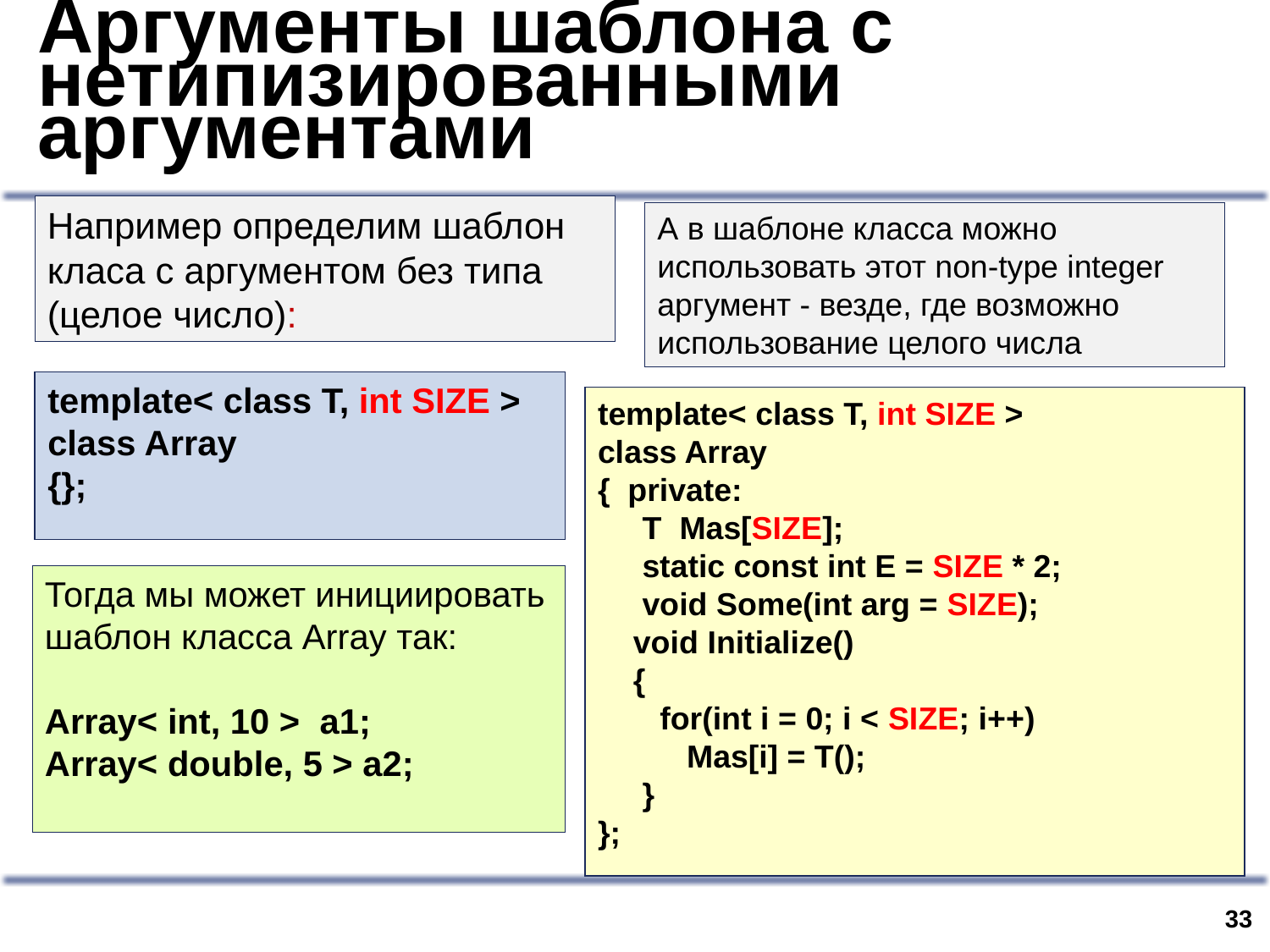

# Аргументы шаблона c нетипизированными аргументами
Например определим шаблон класа с аргументом без типа (целое число):
А в шаблоне класса можно использовать этот non-type integer аргумент - везде, где возможно использование целого числа
template< class T, int SIZE >
class Array
{};
template< class T, int SIZE >
class Array
{  private:
     T  Mas[SIZE];
     static const int E = SIZE * 2;
     void Some(int arg = SIZE);
    void Initialize()
    {
       for(int i = 0; i < SIZE; i++)
          Mas[i] = T();
     }
};

Тогда мы может инициировать шаблон класса Array так:

Array< int, 10 >  a1;
Array< double, 5 > a2;

33